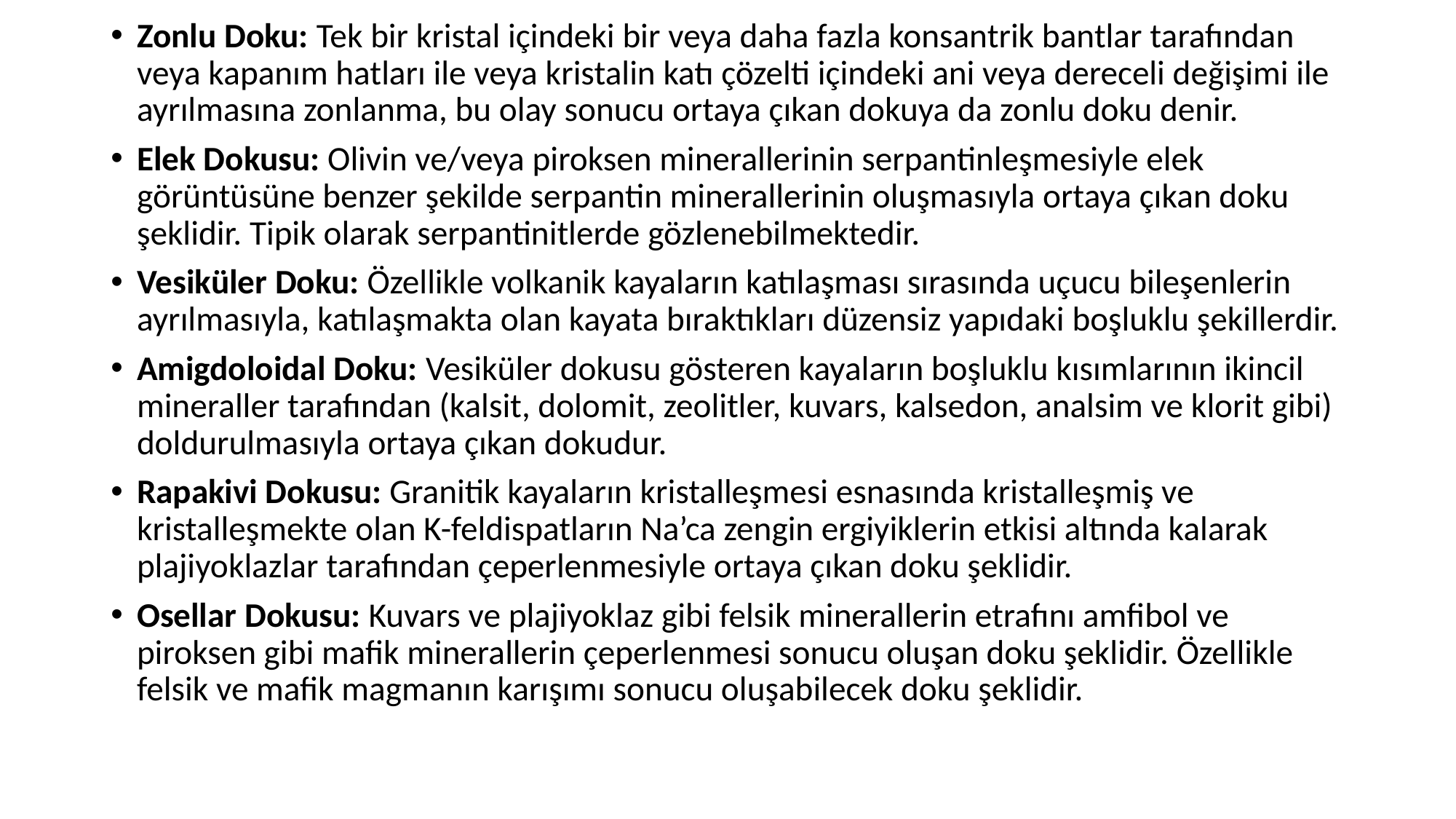

Zonlu Doku: Tek bir kristal içindeki bir veya daha fazla konsantrik bantlar tarafından veya kapanım hatları ile veya kristalin katı çözelti içindeki ani veya dereceli değişimi ile ayrılmasına zonlanma, bu olay sonucu ortaya çıkan dokuya da zonlu doku denir.
Elek Dokusu: Olivin ve/veya piroksen minerallerinin serpantinleşmesiyle elek görüntüsüne benzer şekilde serpantin minerallerinin oluşmasıyla ortaya çıkan doku şeklidir. Tipik olarak serpantinitlerde gözlenebilmektedir.
Vesiküler Doku: Özellikle volkanik kayaların katılaşması sırasında uçucu bileşenlerin ayrılmasıyla, katılaşmakta olan kayata bıraktıkları düzensiz yapıdaki boşluklu şekillerdir.
Amigdoloidal Doku: Vesiküler dokusu gösteren kayaların boşluklu kısımlarının ikincil mineraller tarafından (kalsit, dolomit, zeolitler, kuvars, kalsedon, analsim ve klorit gibi) doldurulmasıyla ortaya çıkan dokudur.
Rapakivi Dokusu: Granitik kayaların kristalleşmesi esnasında kristalleşmiş ve kristalleşmekte olan K-feldispatların Na’ca zengin ergiyiklerin etkisi altında kalarak plajiyoklazlar tarafından çeperlenmesiyle ortaya çıkan doku şeklidir.
Osellar Dokusu: Kuvars ve plajiyoklaz gibi felsik minerallerin etrafını amfibol ve piroksen gibi mafik minerallerin çeperlenmesi sonucu oluşan doku şeklidir. Özellikle felsik ve mafik magmanın karışımı sonucu oluşabilecek doku şeklidir.